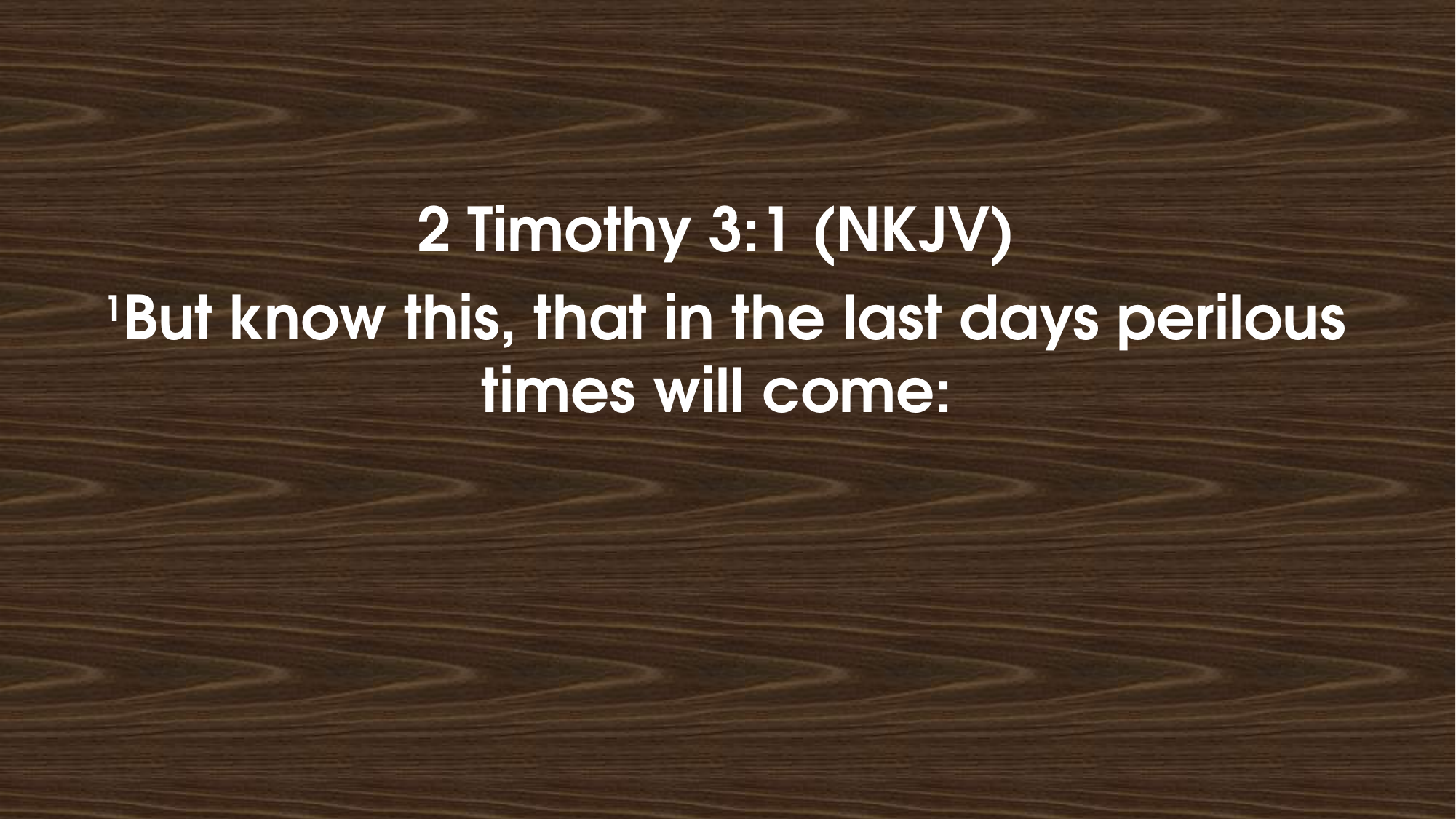

2 Timothy 3:1 (NKJV)
1But know this, that in the last days perilous times will come: